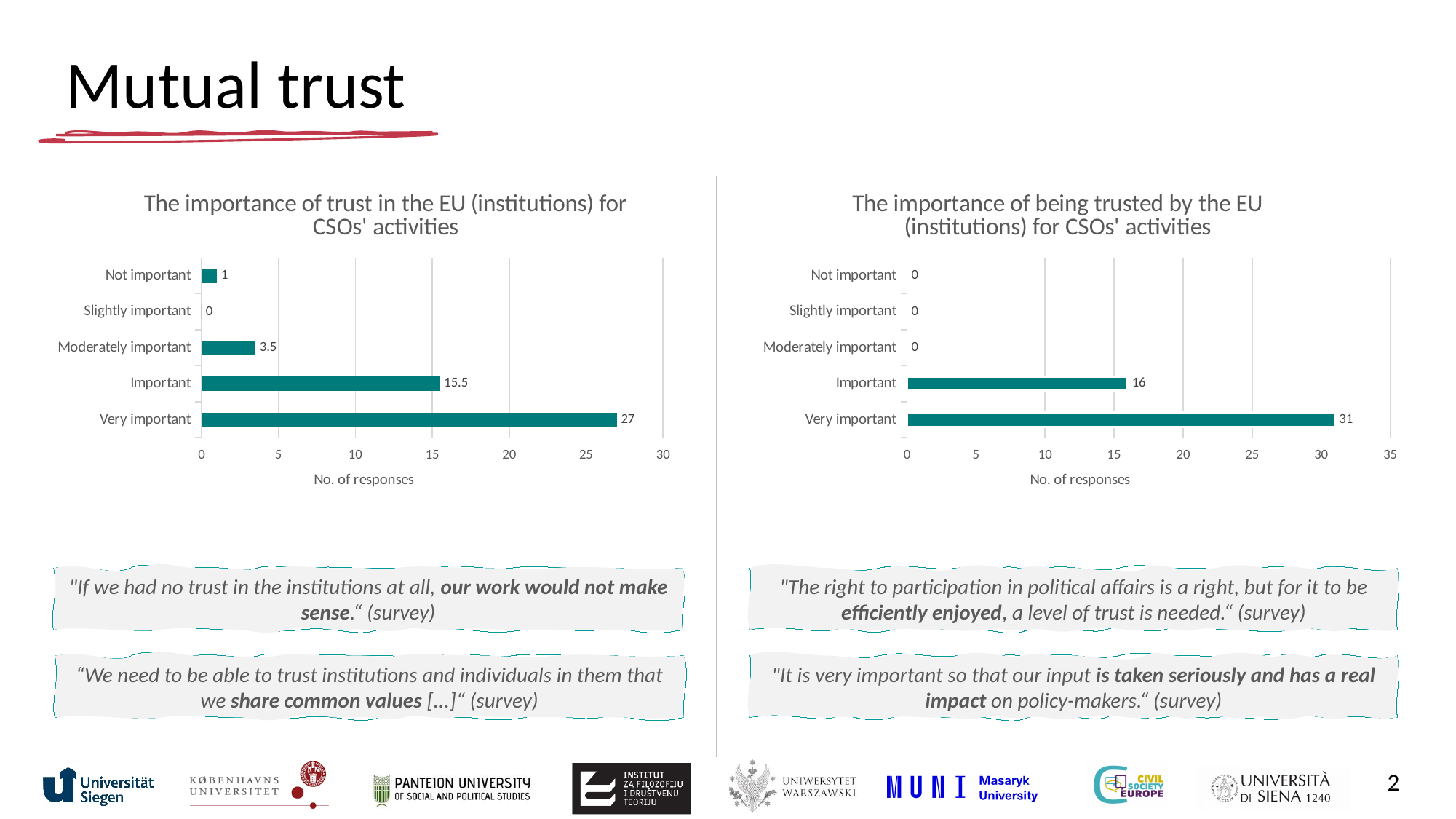

# Mutual trust

### Chart: The importance of trust in the EU (institutions) for CSOs' activities

| Category |  |
|---|---|
| Very important | 27.0 |
| Important | 15.5 |
| Moderately important | 3.5 |
| Slightly important | 0.0 |
| Not important | 1.0 |

### Chart: The importance of being trusted by the EU (institutions) for CSOs' activities

| Category |  |
|---|---|
| Very important | 31.0 |
| Important | 16.0 |
| Moderately important | 0.0 |
| Slightly important | 0.0 |
| Not important | 0.0 |
"If we had no trust in the institutions at all, our work would not make sense.“ (survey)
"The right to participation in political affairs is a right, but for it to be efficiently enjoyed, a level of trust is needed.“ (survey)
“We need to be able to trust institutions and individuals in them that we share common values [...]“ (survey)
"It is very important so that our input is taken seriously and has a real impact on policy-makers.“ (survey)
2